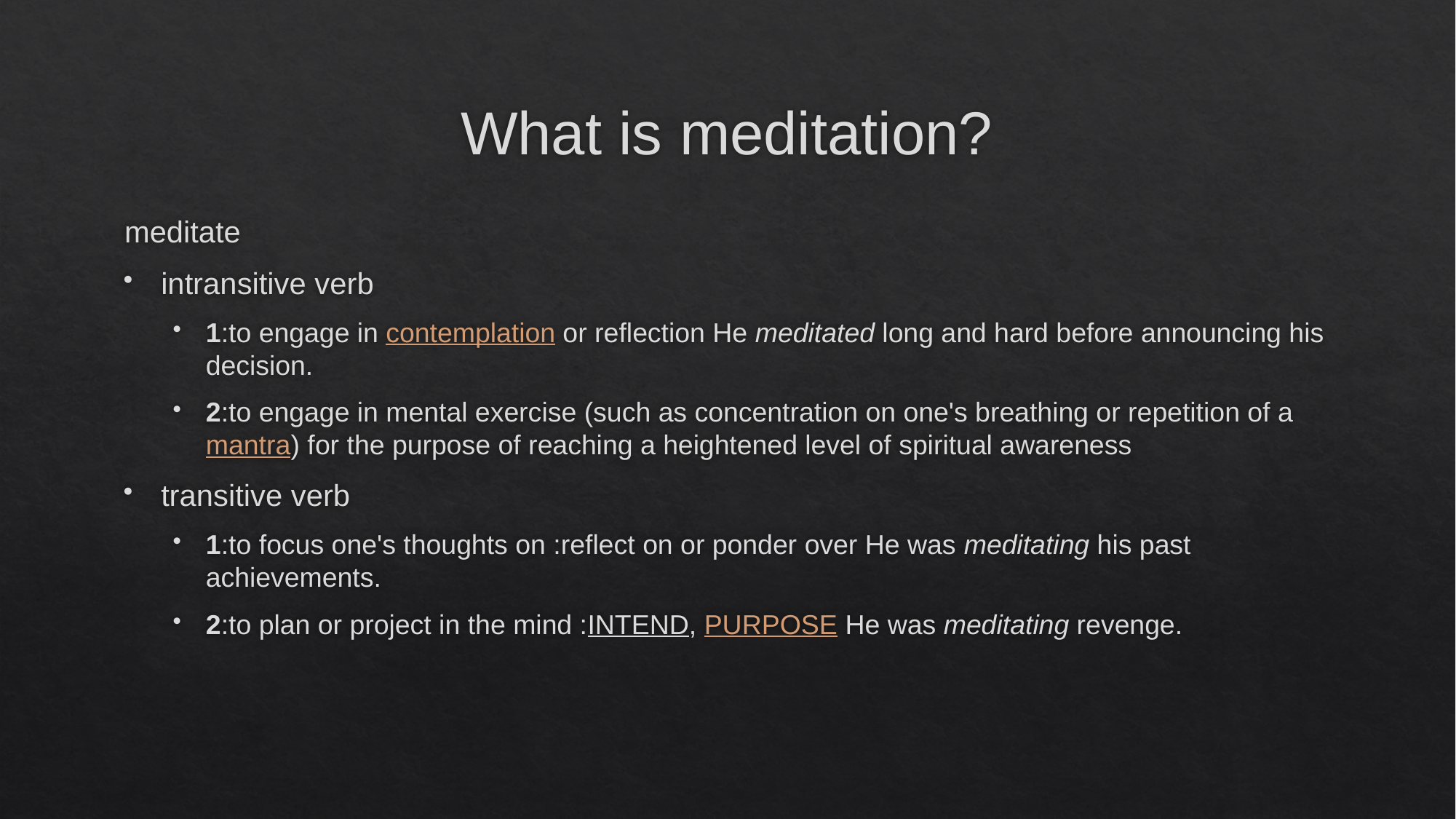

# What is meditation?
meditate
intransitive verb
1:to engage in contemplation or reflection He meditated long and hard before announcing his decision.
2:to engage in mental exercise (such as concentration on one's breathing or repetition of a mantra) for the purpose of reaching a heightened level of spiritual awareness
transitive verb
1:to focus one's thoughts on :reflect on or ponder over He was meditating his past achievements.
2:to plan or project in the mind :intend, purpose He was meditating revenge.